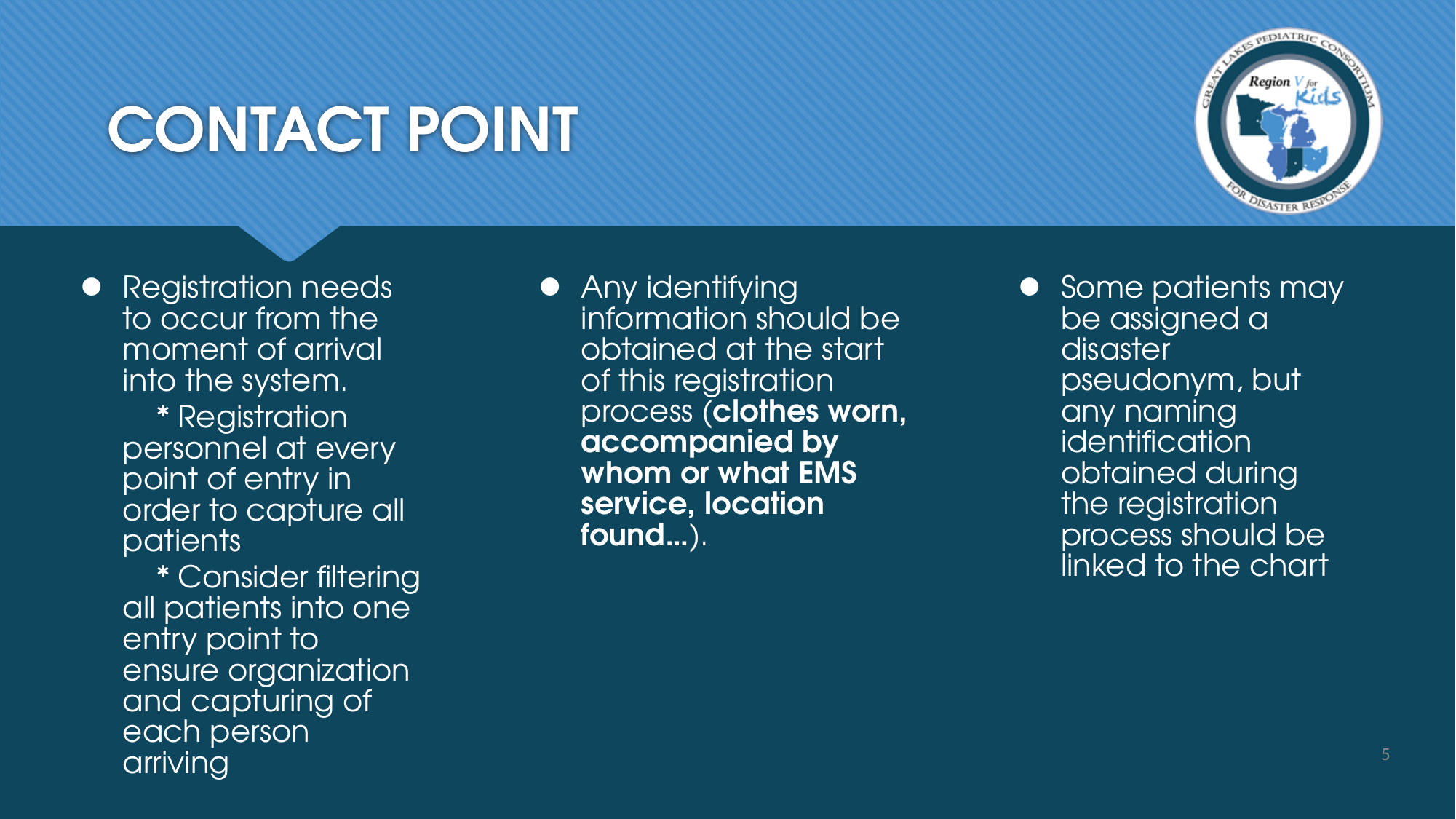

# CONTACT POINT
Registration needs to occur from the moment of arrival into the system.
    * Registration personnel at every point of entry in order to capture all patients
    * Consider filtering all patients into one entry point to ensure organization and capturing of each person arriving
Any identifying information should be obtained at the start of this registration process (clothes worn, accompanied by whom or what EMS service, location found…).
Some patients may be assigned a disaster pseudonym, but any naming identification obtained during the registration process should be linked to the chart
5